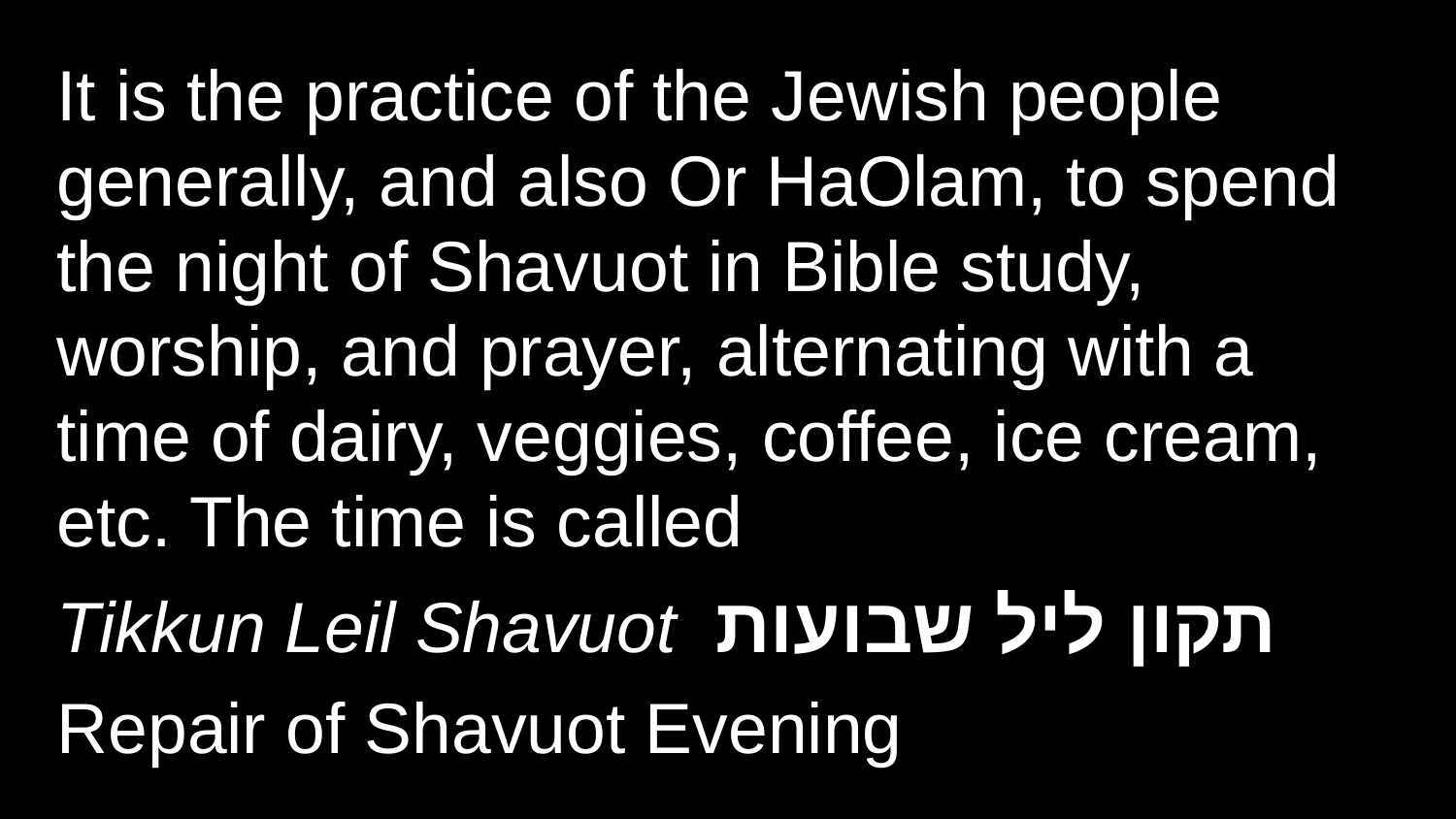

It is the practice of the Jewish people generally, and also Or HaOlam, to spend the night of Shavuot in Bible study, worship, and prayer, alternating with a time of dairy, veggies, coffee, ice cream, etc. The time is called
Tikkun Leil Shavuot  תקון ליל שבועות
Repair of Shavuot Evening